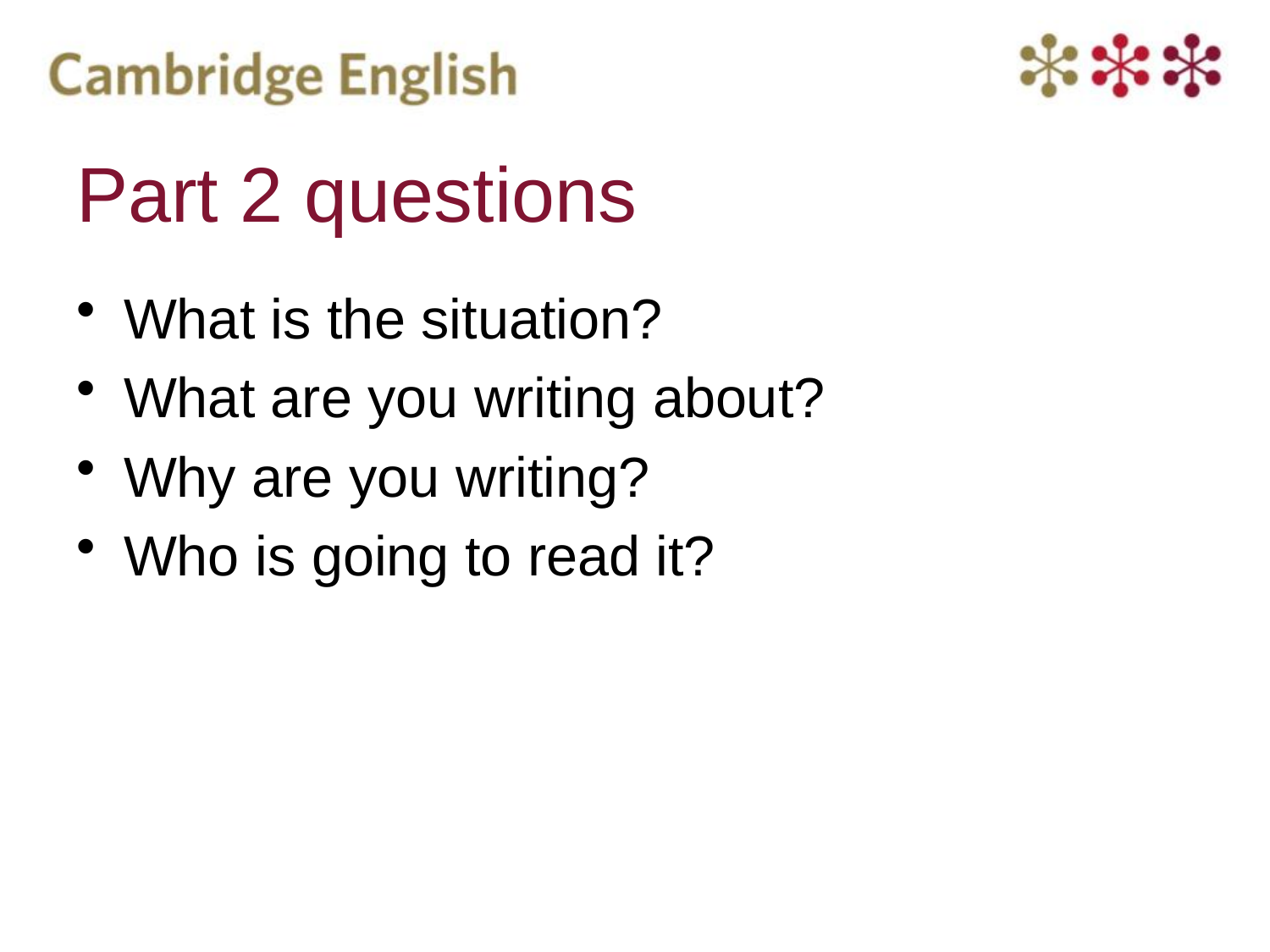

# Part 2 questions
What is the situation?
What are you writing about?
Why are you writing?
Who is going to read it?